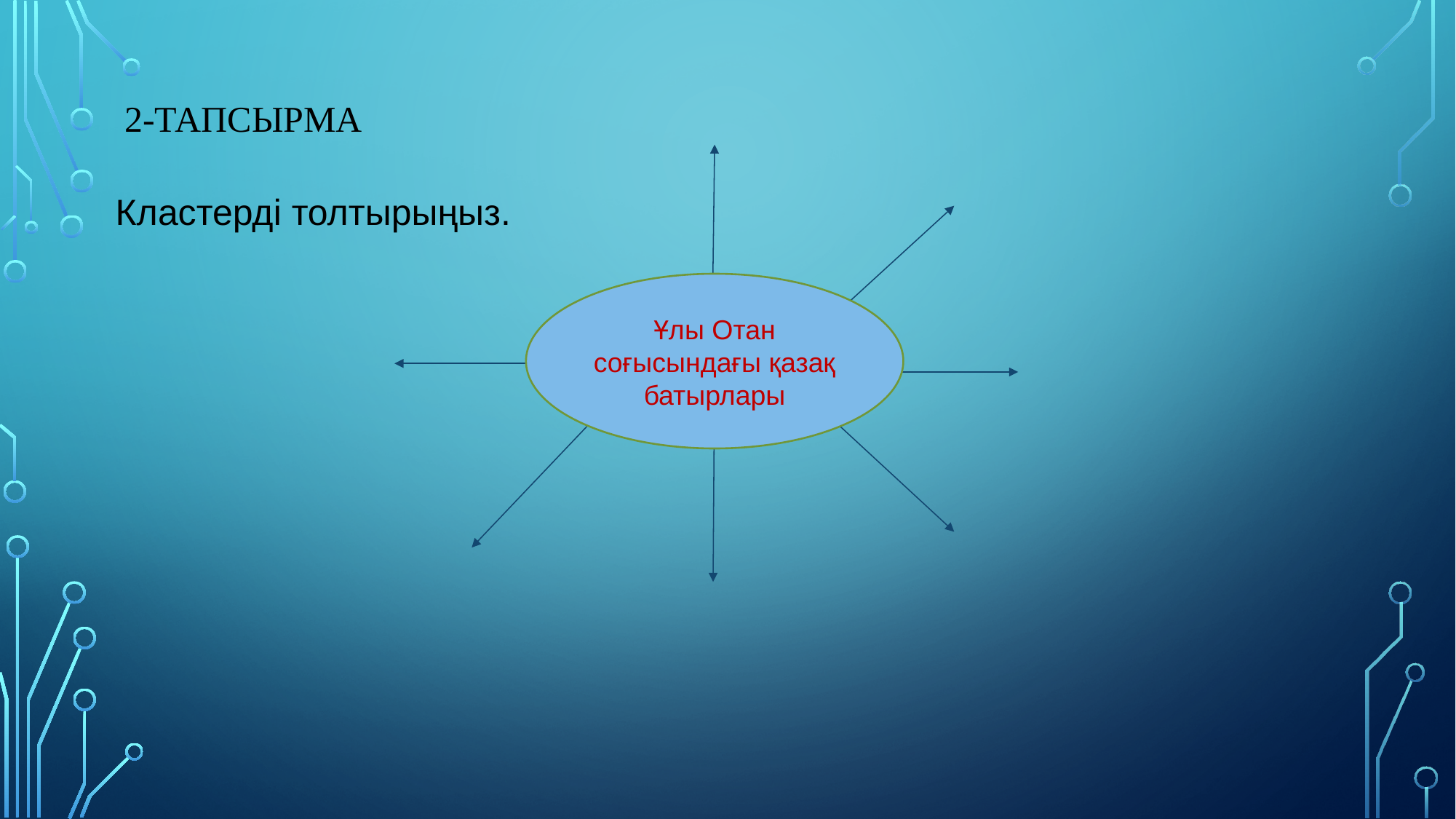

# 2-тапсырма
Кластерді толтырыңыз.

Ұлы Отан соғысындағы қазақ
батырлары